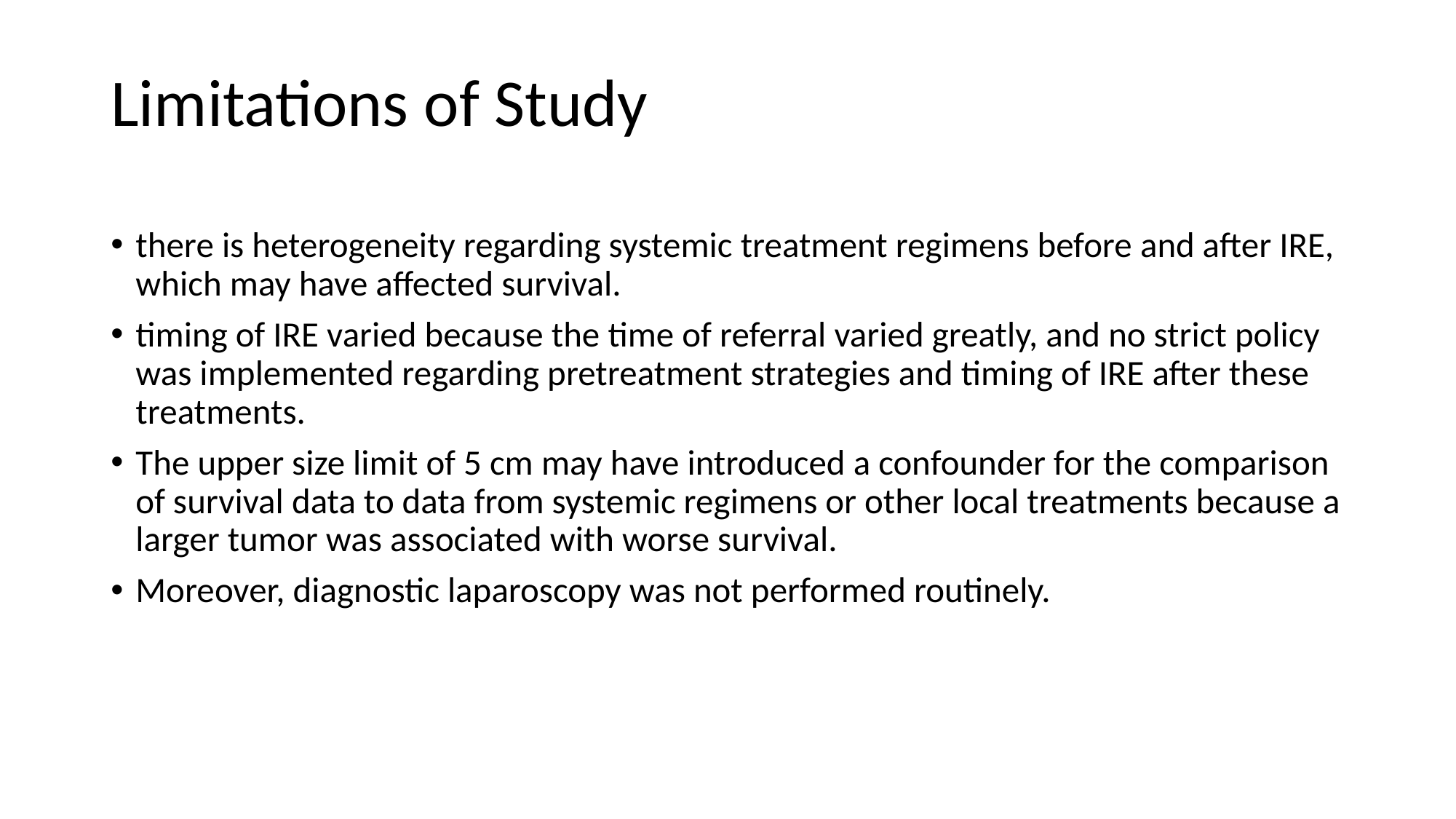

# Limitations of Study
there is heterogeneity regarding systemic treatment regimens before and after IRE, which may have affected survival.
timing of IRE varied because the time of referral varied greatly, and no strict policy was implemented regarding pretreatment strategies and timing of IRE after these treatments.
The upper size limit of 5 cm may have introduced a confounder for the comparison of survival data to data from systemic regimens or other local treatments because a larger tumor was associated with worse survival.
Moreover, diagnostic laparoscopy was not performed routinely.